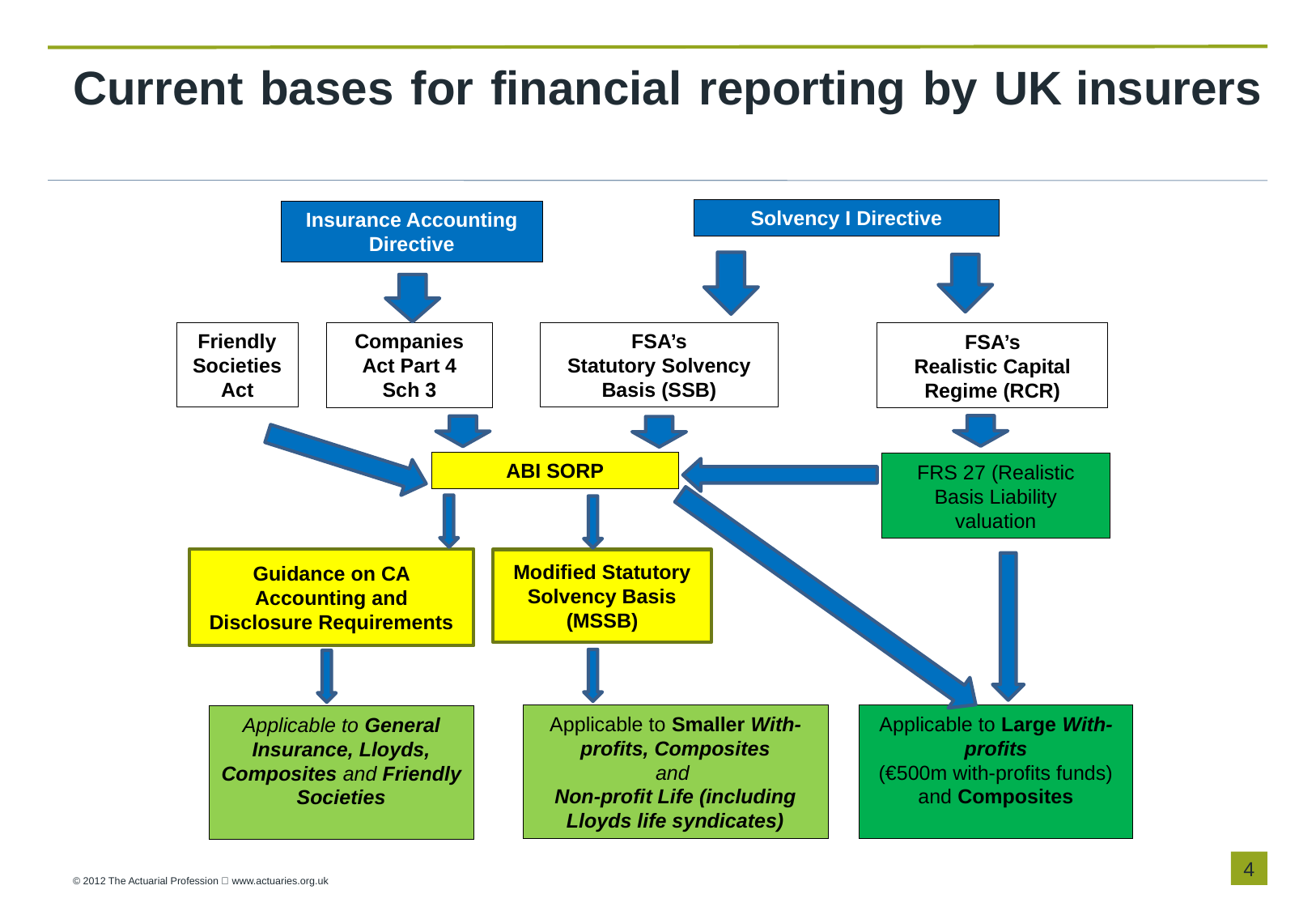

# Current bases for financial reporting by UK insurers
Solvency I Directive
Insurance Accounting Directive

Friendly
Societies Act
FSA’s
Statutory Solvency Basis (SSB)
Companies Act Part 4
Sch 3
FSA’s
Realistic Capital Regime (RCR)

ABI SORP
FRS 27 (Realistic Basis Liability valuation

Guidance on CA Accounting and Disclosure Requirements
Modified Statutory Solvency Basis (MSSB)

Applicable to General Insurance, Lloyds, Composites and Friendly Societies

Applicable to Smaller With- profits, Composites
and
Non-profit Life (including Lloyds life syndicates)
Applicable to Large With-profits
(€500m with-profits funds) and Composites

4